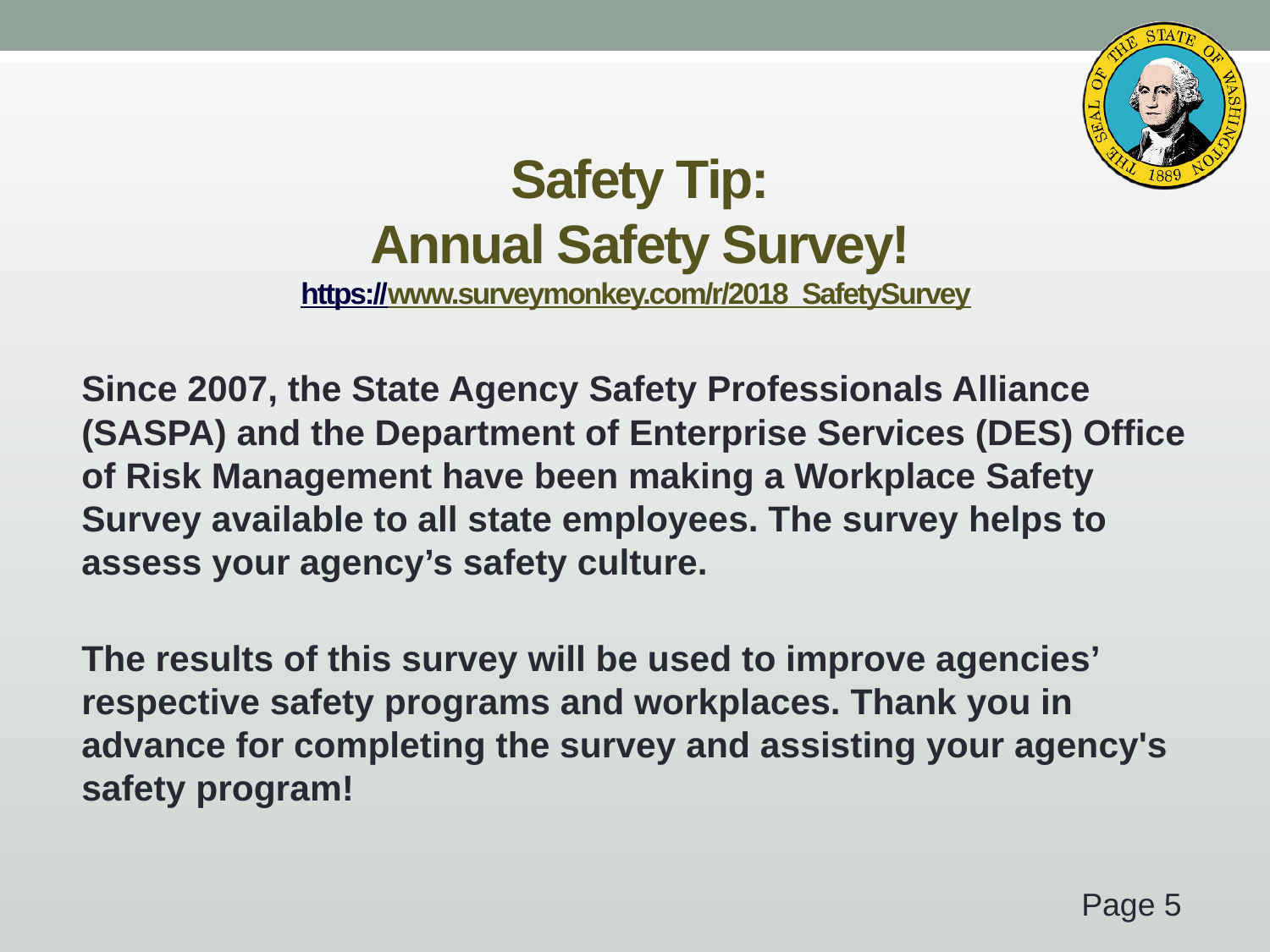

# Safety Tip: Annual Safety Survey! https://www.surveymonkey.com/r/2018_SafetySurvey
Since 2007, the State Agency Safety Professionals Alliance (SASPA) and the Department of Enterprise Services (DES) Office of Risk Management have been making a Workplace Safety Survey available to all state employees. The survey helps to assess your agency’s safety culture.
The results of this survey will be used to improve agencies’ respective safety programs and workplaces. Thank you in advance for completing the survey and assisting your agency's safety program!